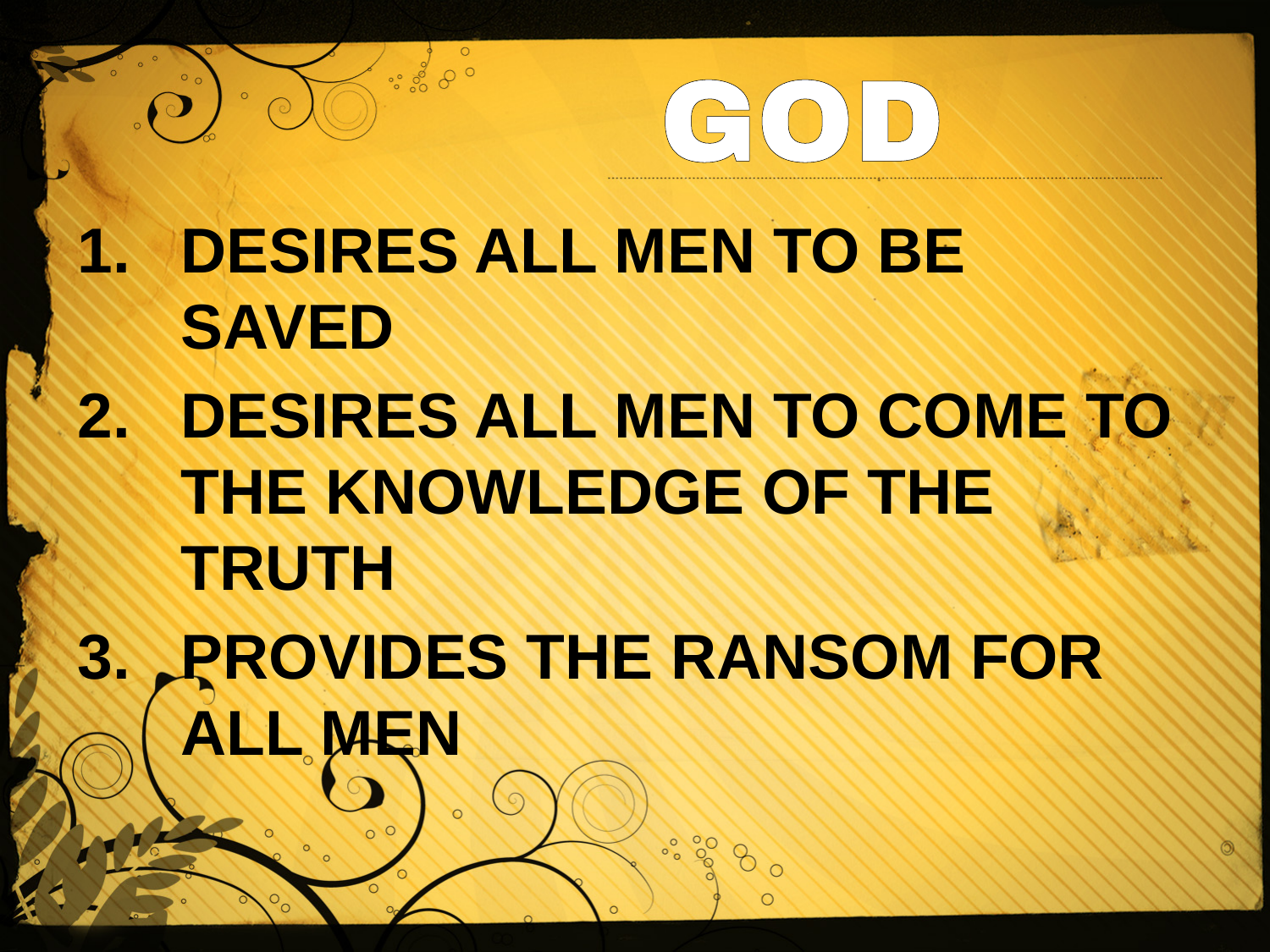

# GOD
DESIRES ALL MEN TO BE SAVED
DESIRES ALL MEN TO COME TO THE KNOWLEDGE OF THE TRUTH
PROVIDES THE RANSOM FOR ALL MEN